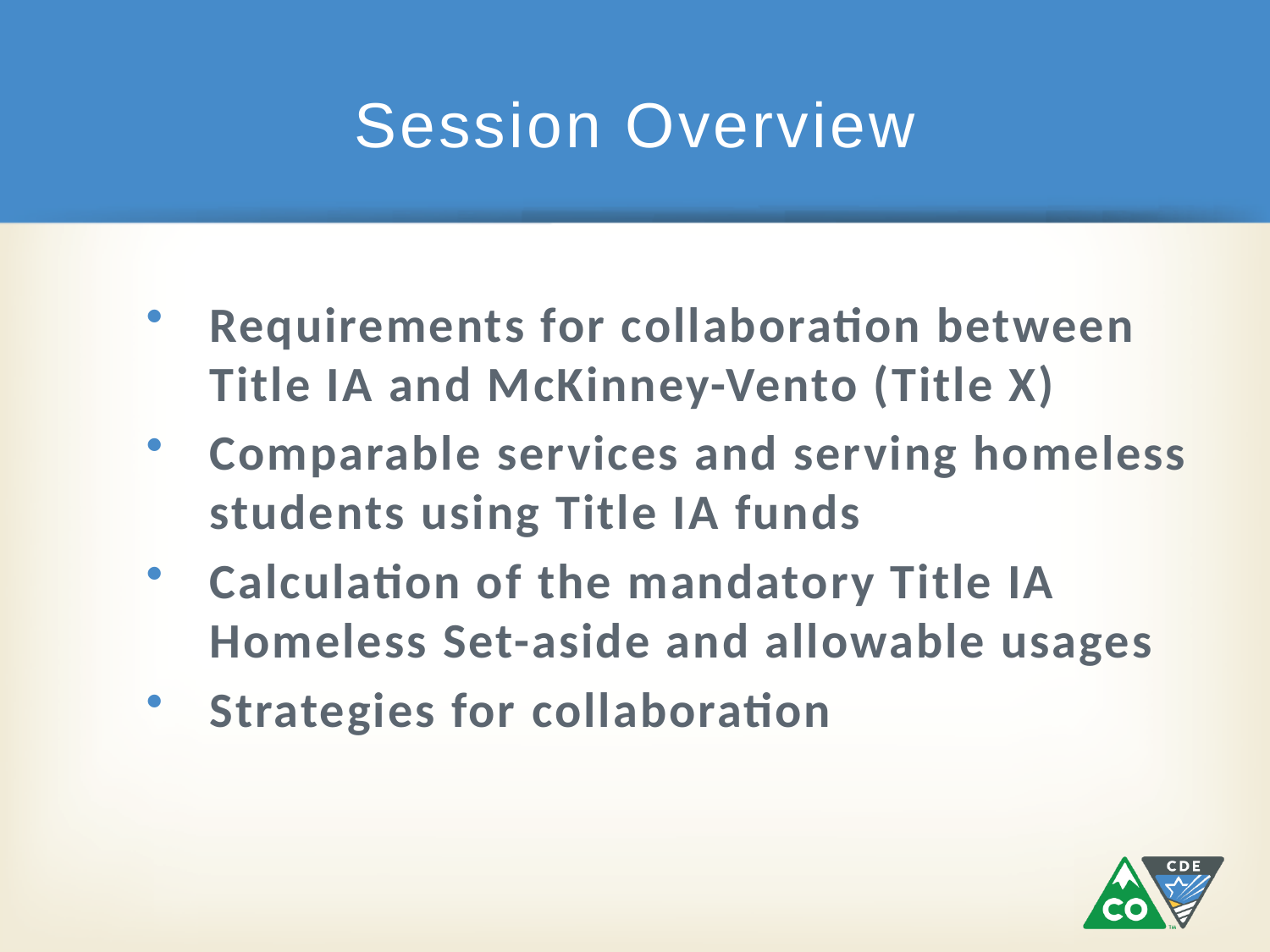

# Session Overview

Requirements for collaboration between Title IA and McKinney-Vento (Title X)
Comparable services and serving homeless students using Title IA funds
Calculation of the mandatory Title IA Homeless Set-aside and allowable usages
Strategies for collaboration